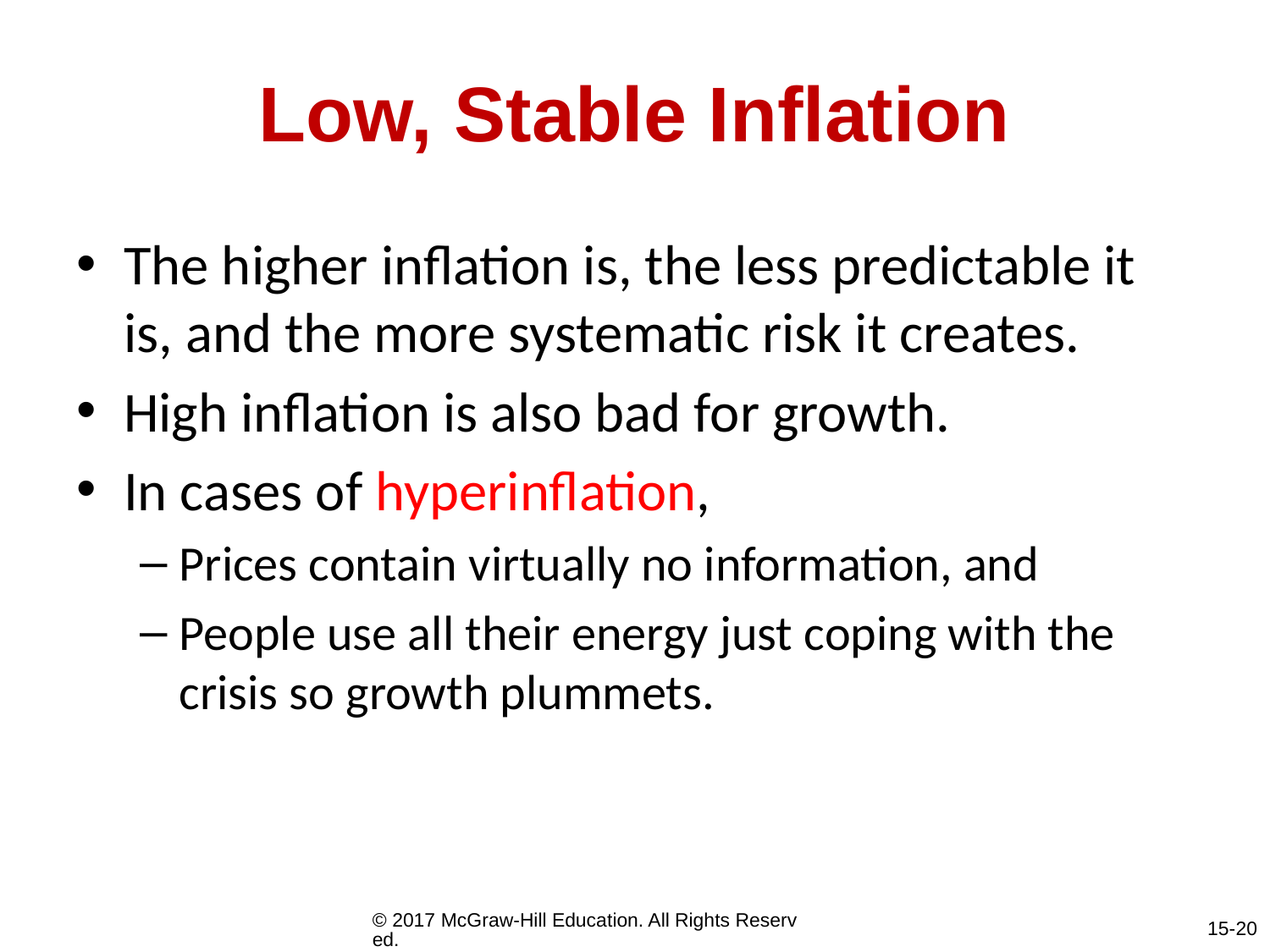

# Low, Stable Inflation
The higher inflation is, the less predictable it is, and the more systematic risk it creates.
High inflation is also bad for growth.
In cases of hyperinflation,
Prices contain virtually no information, and
People use all their energy just coping with the crisis so growth plummets.
© 2017 McGraw-Hill Education. All Rights Reserved.
15-20